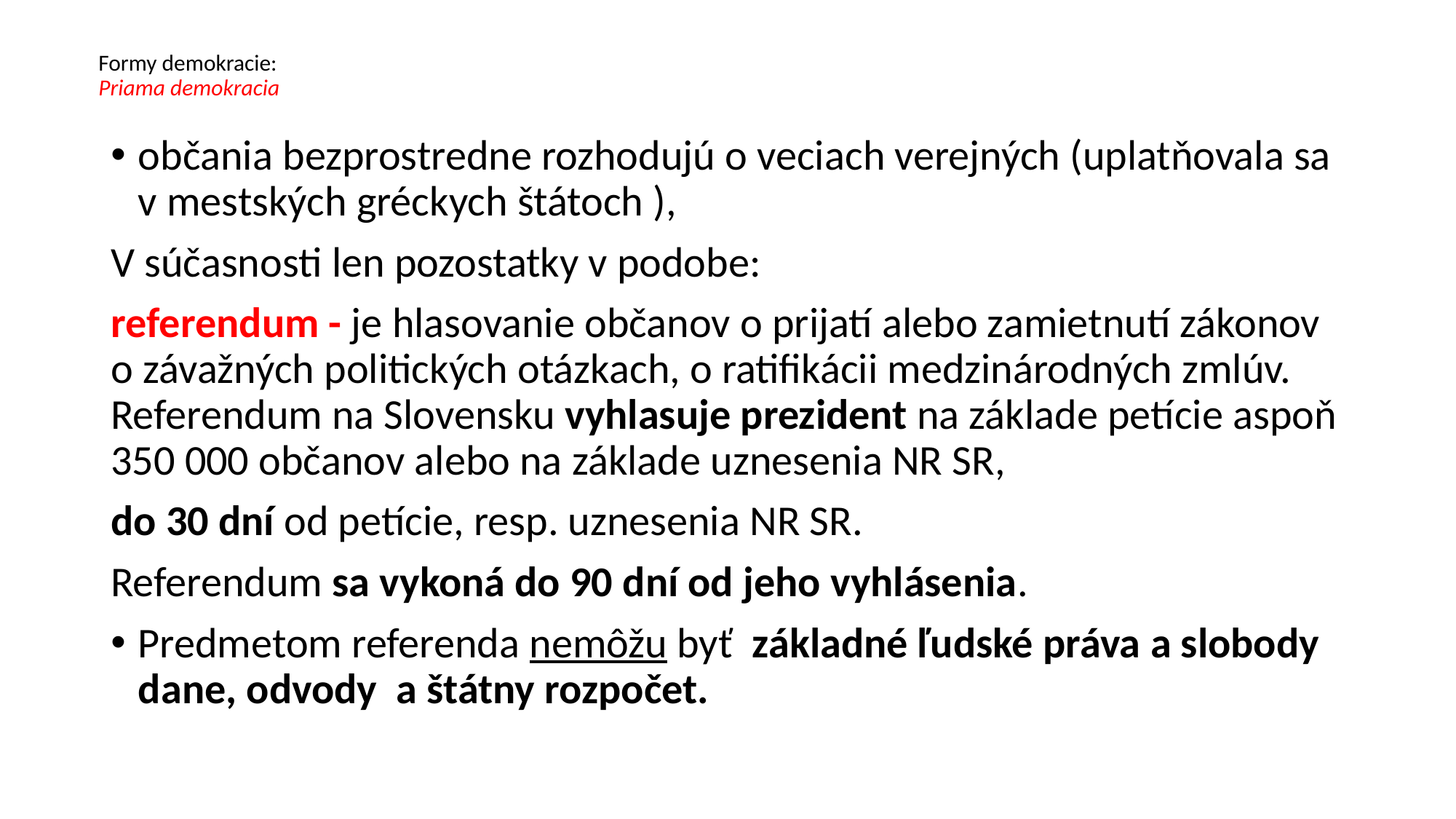

# Formy demokracie: Priama demokracia
občania bezprostredne rozhodujú o veciach verejných (uplatňovala sa v mestských gréckych štátoch ),
V súčasnosti len pozostatky v podobe:
referendum - je hlasovanie občanov o prijatí alebo zamietnutí zákonov o závažných politických otázkach, o ratifikácii medzinárodných zmlúv. Referendum na Slovensku vyhlasuje prezident na základe petície aspoň 350 000 občanov alebo na základe uznesenia NR SR,
do 30 dní od petície, resp. uznesenia NR SR.
Referendum sa vykoná do 90 dní od jeho vyhlásenia.
Predmetom referenda nemôžu byť  základné ľudské práva a slobody dane, odvody  a štátny rozpočet.